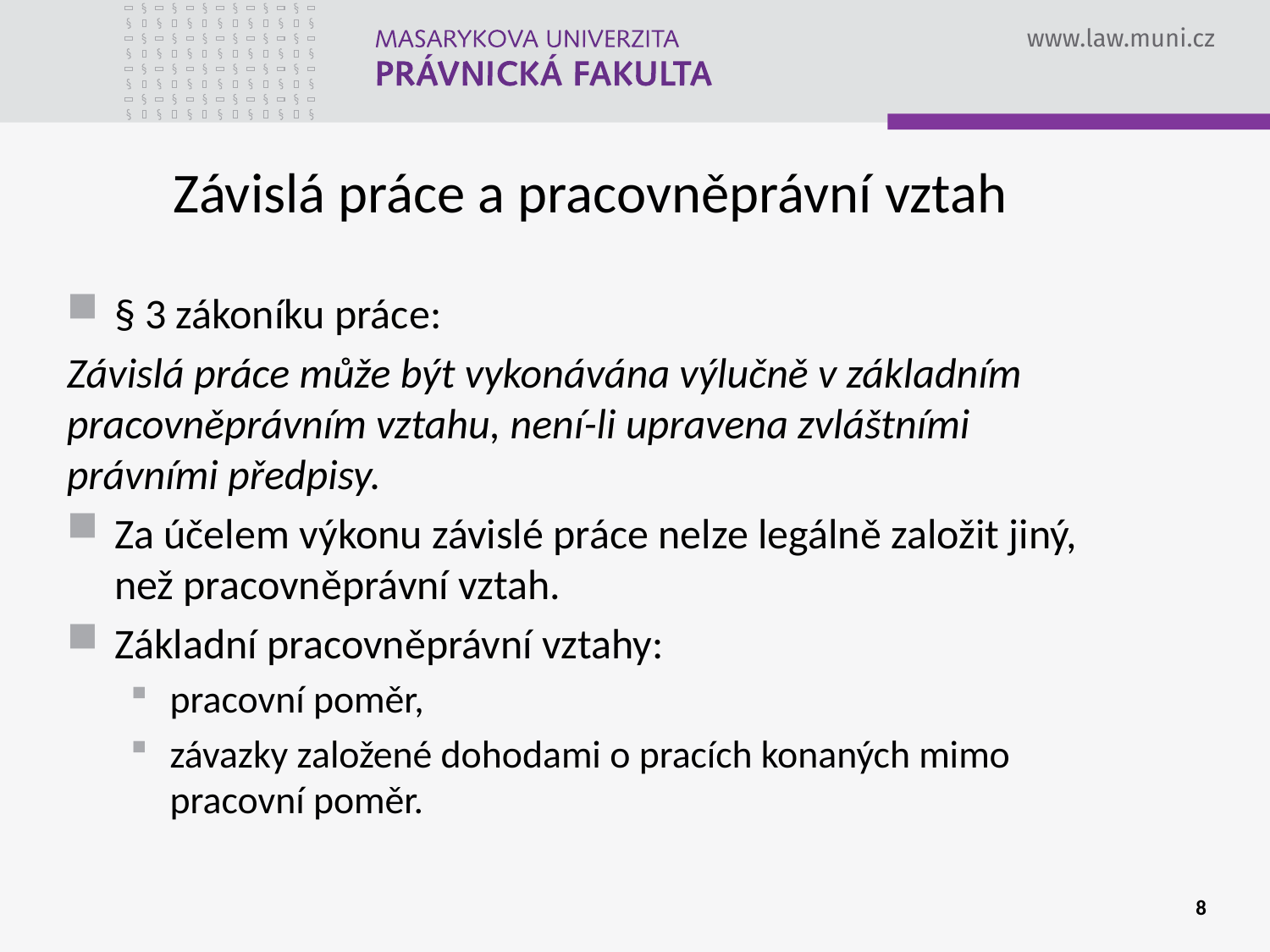

# Závislá práce a pracovněprávní vztah
§ 3 zákoníku práce:
Závislá práce může být vykonávána výlučně v základním pracovněprávním vztahu, není-li upravena zvláštními právními předpisy.
Za účelem výkonu závislé práce nelze legálně založit jiný, než pracovněprávní vztah.
Základní pracovněprávní vztahy:
pracovní poměr,
závazky založené dohodami o pracích konaných mimo pracovní poměr.
8